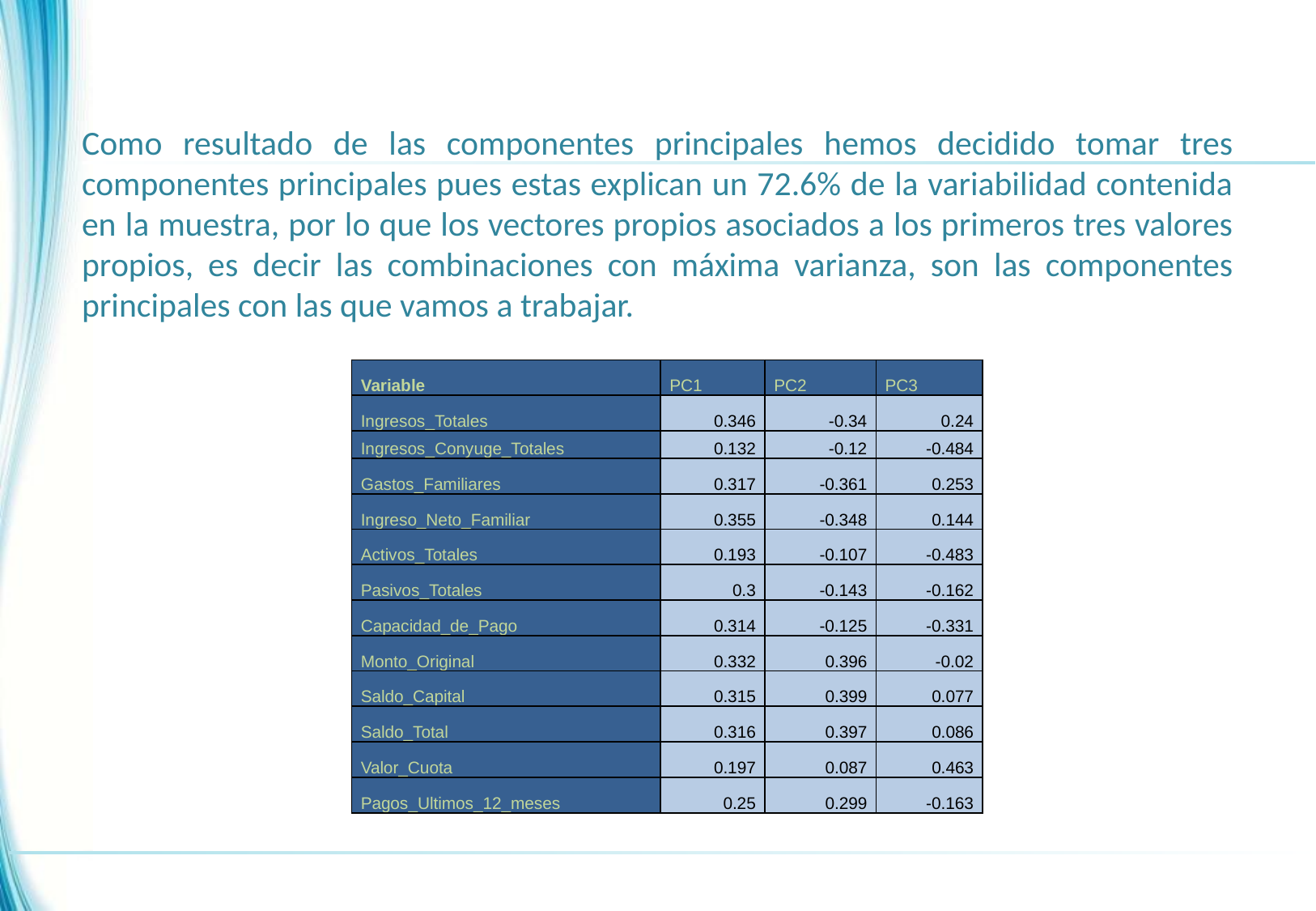

Como resultado de las componentes principales hemos decidido tomar tres componentes principales pues estas explican un 72.6% de la variabilidad contenida en la muestra, por lo que los vectores propios asociados a los primeros tres valores propios, es decir las combinaciones con máxima varianza, son las componentes principales con las que vamos a trabajar.
| Variable | PC1 | PC2 | PC3 |
| --- | --- | --- | --- |
| Ingresos\_Totales | 0.346 | -0.34 | 0.24 |
| Ingresos\_Conyuge\_Totales | 0.132 | -0.12 | -0.484 |
| Gastos\_Familiares | 0.317 | -0.361 | 0.253 |
| Ingreso\_Neto\_Familiar | 0.355 | -0.348 | 0.144 |
| Activos\_Totales | 0.193 | -0.107 | -0.483 |
| Pasivos\_Totales | 0.3 | -0.143 | -0.162 |
| Capacidad\_de\_Pago | 0.314 | -0.125 | -0.331 |
| Monto\_Original | 0.332 | 0.396 | -0.02 |
| Saldo\_Capital | 0.315 | 0.399 | 0.077 |
| Saldo\_Total | 0.316 | 0.397 | 0.086 |
| Valor\_Cuota | 0.197 | 0.087 | 0.463 |
| Pagos\_Ultimos\_12\_meses | 0.25 | 0.299 | -0.163 |